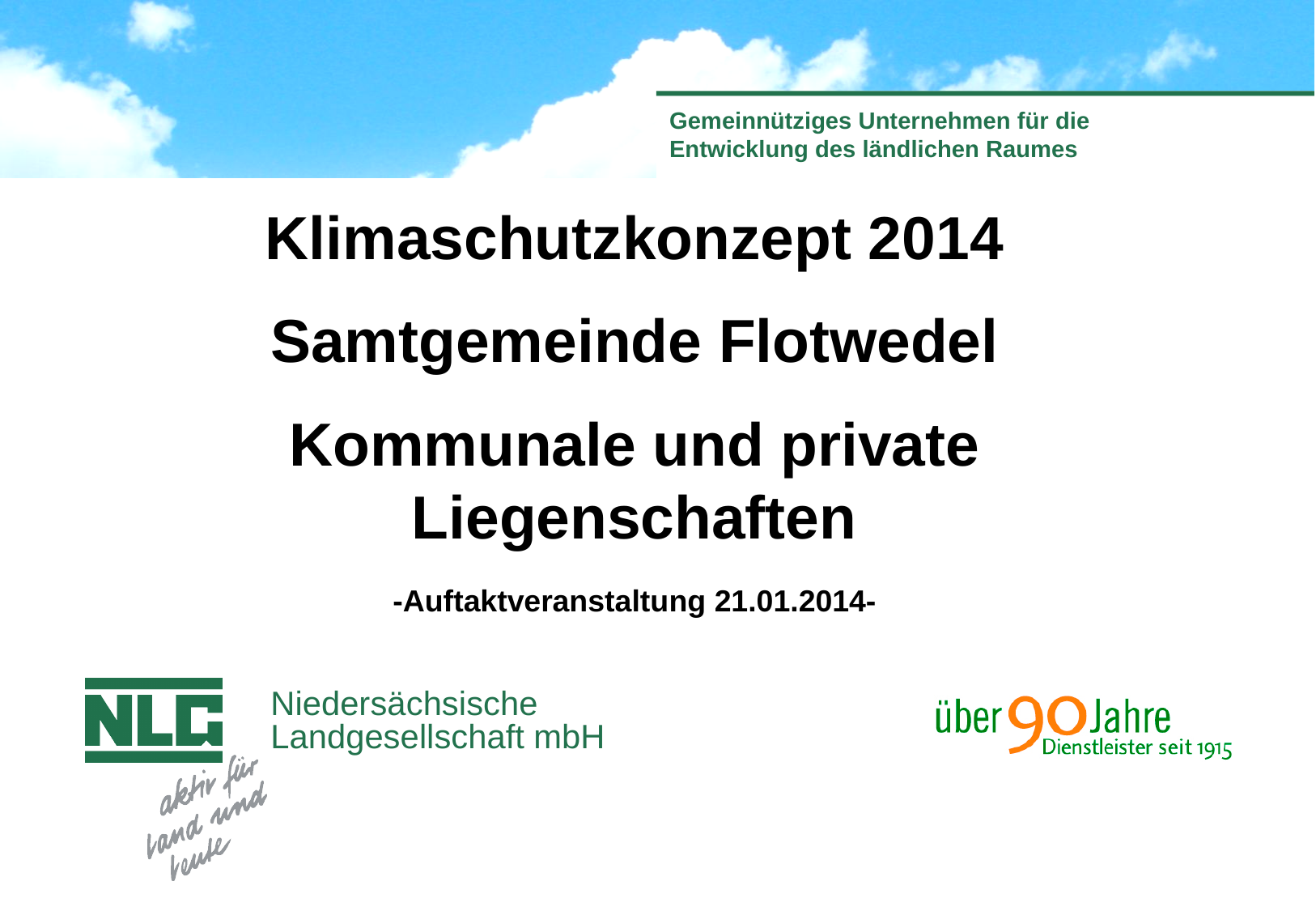

Klimaschutzkonzept 2014
Samtgemeinde Flotwedel
Kommunale und private Liegenschaften
-Auftaktveranstaltung 21.01.2014-